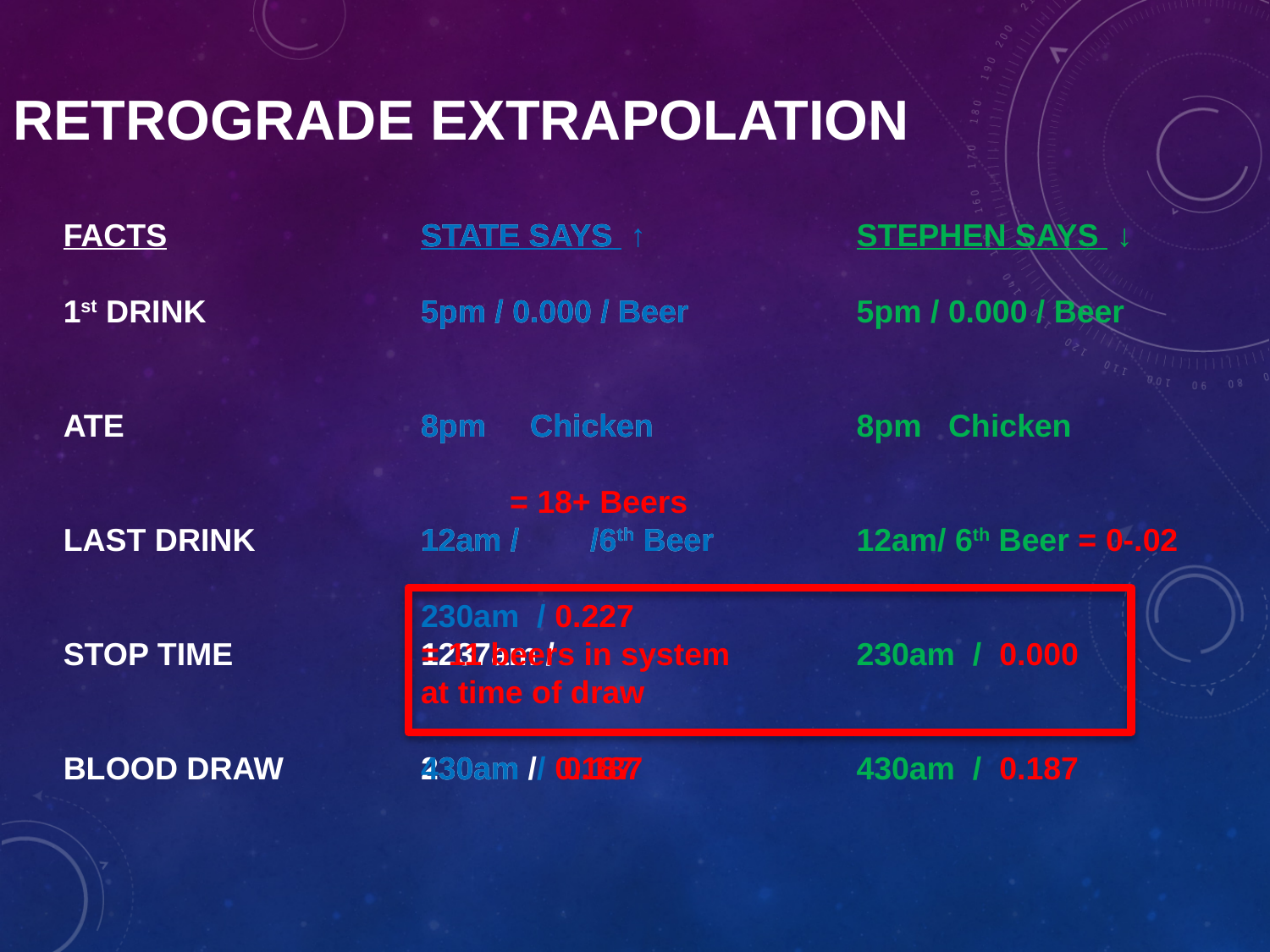

# RETROGRADE EXTRAPOLATION
FACTS

1st DRINK

ATE

LAST DRINK

STOP TIME

BLOOD DRAW

STATE SAYS

5pm / 0.000 / Beer

8pm     Chicken

12am /        /6th Beer

1237am /

230am /  0.187
STATE SAYS  ↑

5pm / 0.000 / Beer

8pm     Chicken

          = 18+ Beers
12am /        /6th Beer

230am  / 0.227
= 11 beers in system at time of draw

430am  /  0.187

STEPHEN SAYS  ↓

5pm / 0.000 / Beer

8pm   Chicken

12am/ 6th Beer = 0-.02

230am  /  0.000

430am  /  0.187